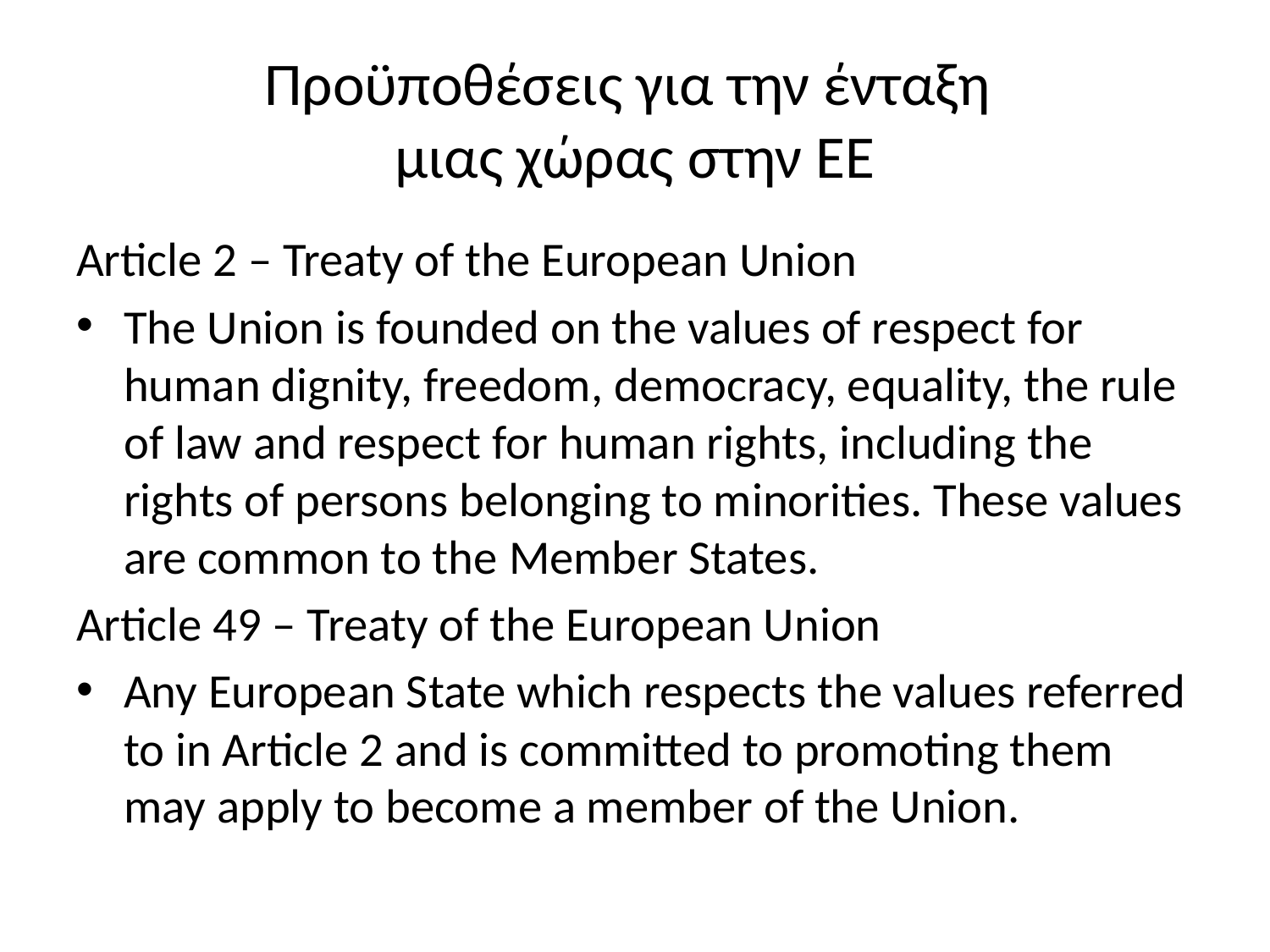

# Προϋποθέσεις για την ένταξη μιας χώρας στην ΕΕ
Article 2 – Treaty of the European Union
The Union is founded on the values of respect for human dignity, freedom, democracy, equality, the rule of law and respect for human rights, including the rights of persons belonging to minorities. These values are common to the Member States.
Article 49 – Treaty of the European Union
Any European State which respects the values referred to in Article 2 and is committed to promoting them may apply to become a member of the Union.